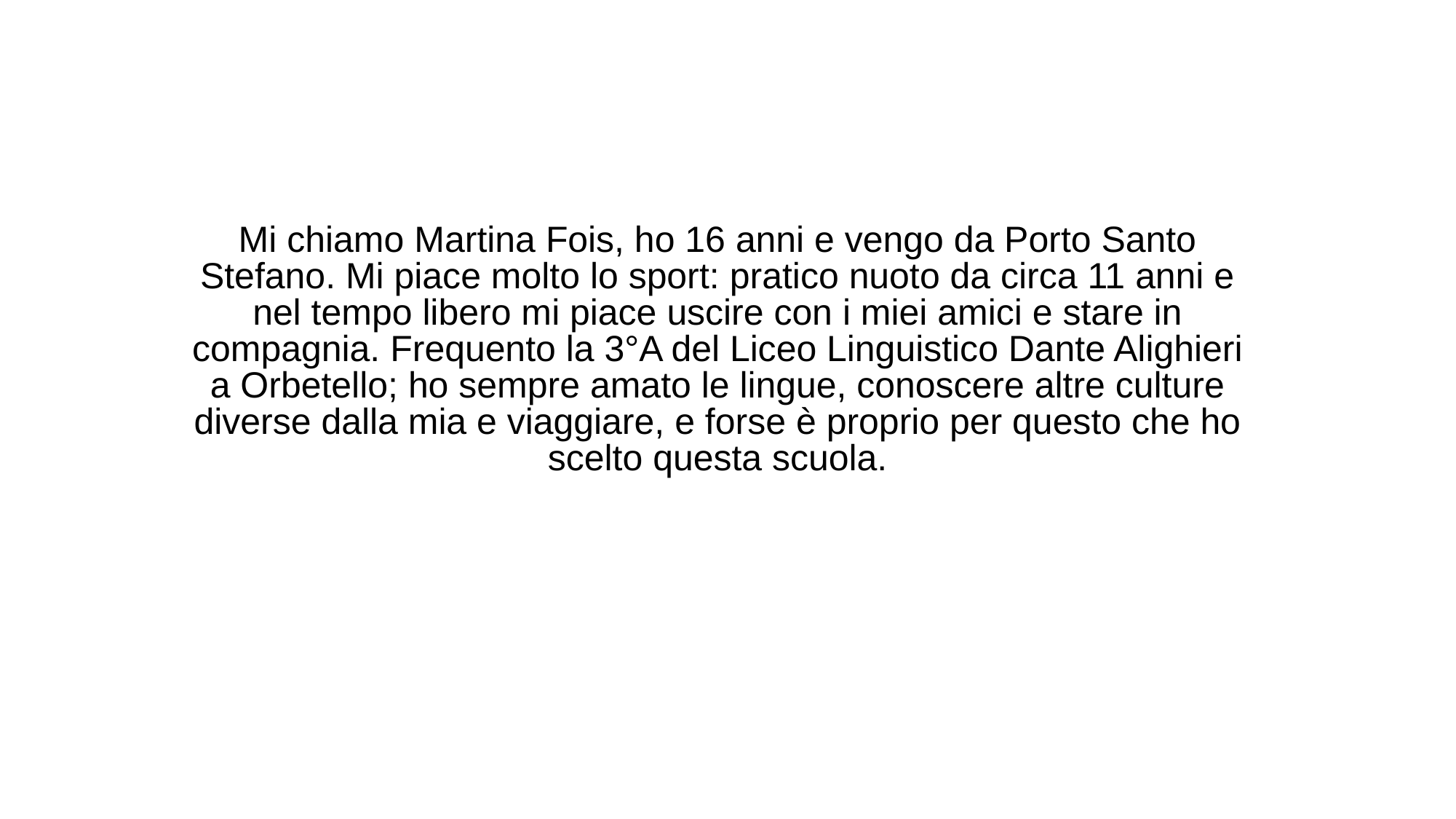

Mi chiamo Martina Fois, ho 16 anni e vengo da Porto Santo Stefano. Mi piace molto lo sport: pratico nuoto da circa 11 anni e nel tempo libero mi piace uscire con i miei amici e stare in compagnia. Frequento la 3°A del Liceo Linguistico Dante Alighieri a Orbetello; ho sempre amato le lingue, conoscere altre culture diverse dalla mia e viaggiare, e forse è proprio per questo che ho scelto questa scuola.